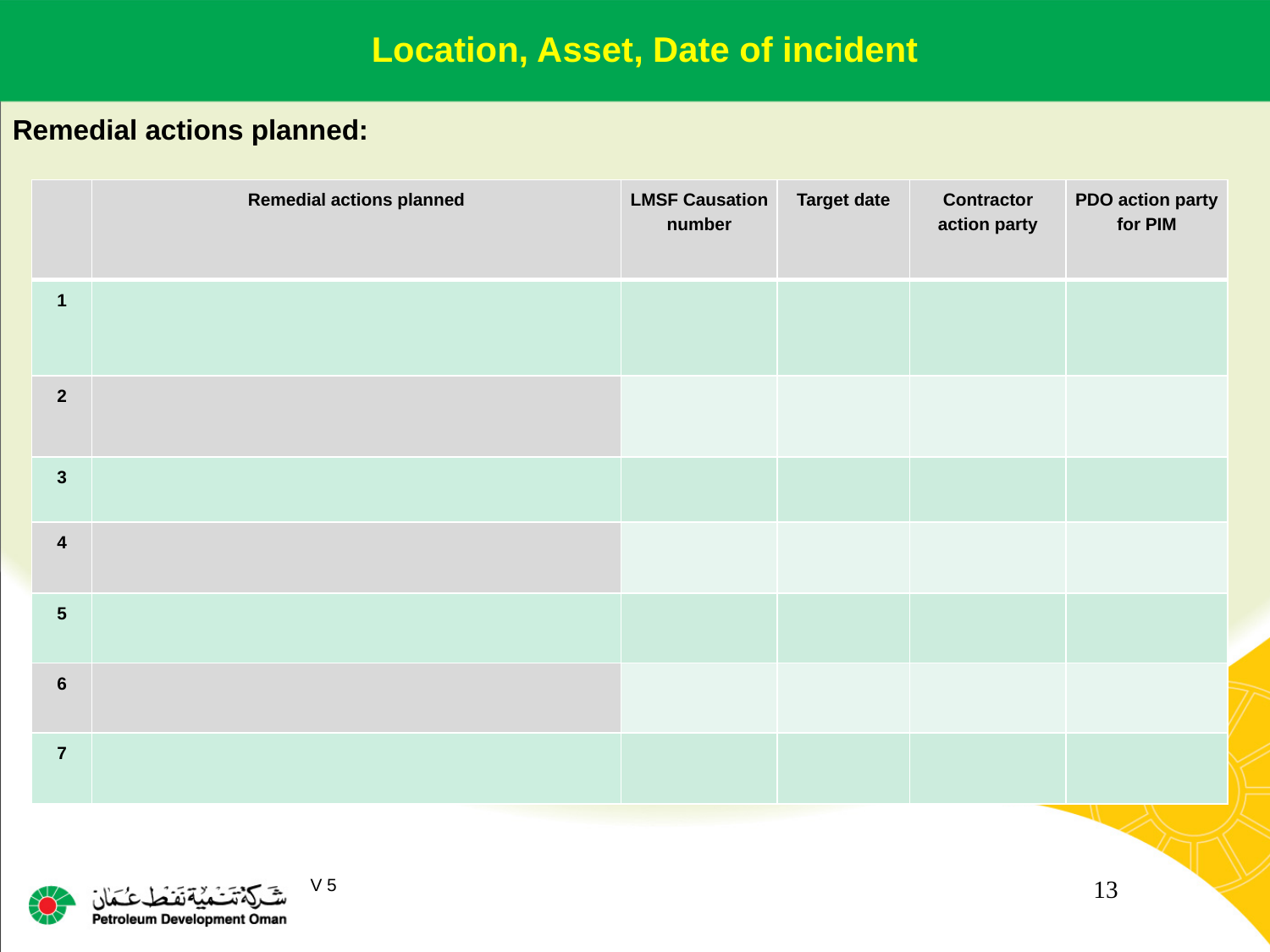

Location, Asset, Date of incident
Remedial actions planned:

|  | Remedial actions planned | LMSF Causation number | Target date | Contractor action party | PDO action party for PIM |
| --- | --- | --- | --- | --- | --- |
| 1 |  |  |  |  |  |
| 2 |  |  |  |  |  |
| 3 |  |  |  |  |  |
| 4 |  |  |  |  |  |
| 5 |  |  |  |  |  |
| 6 |  |  |  |  |  |
| 7 |  |  |  |  |  |
13